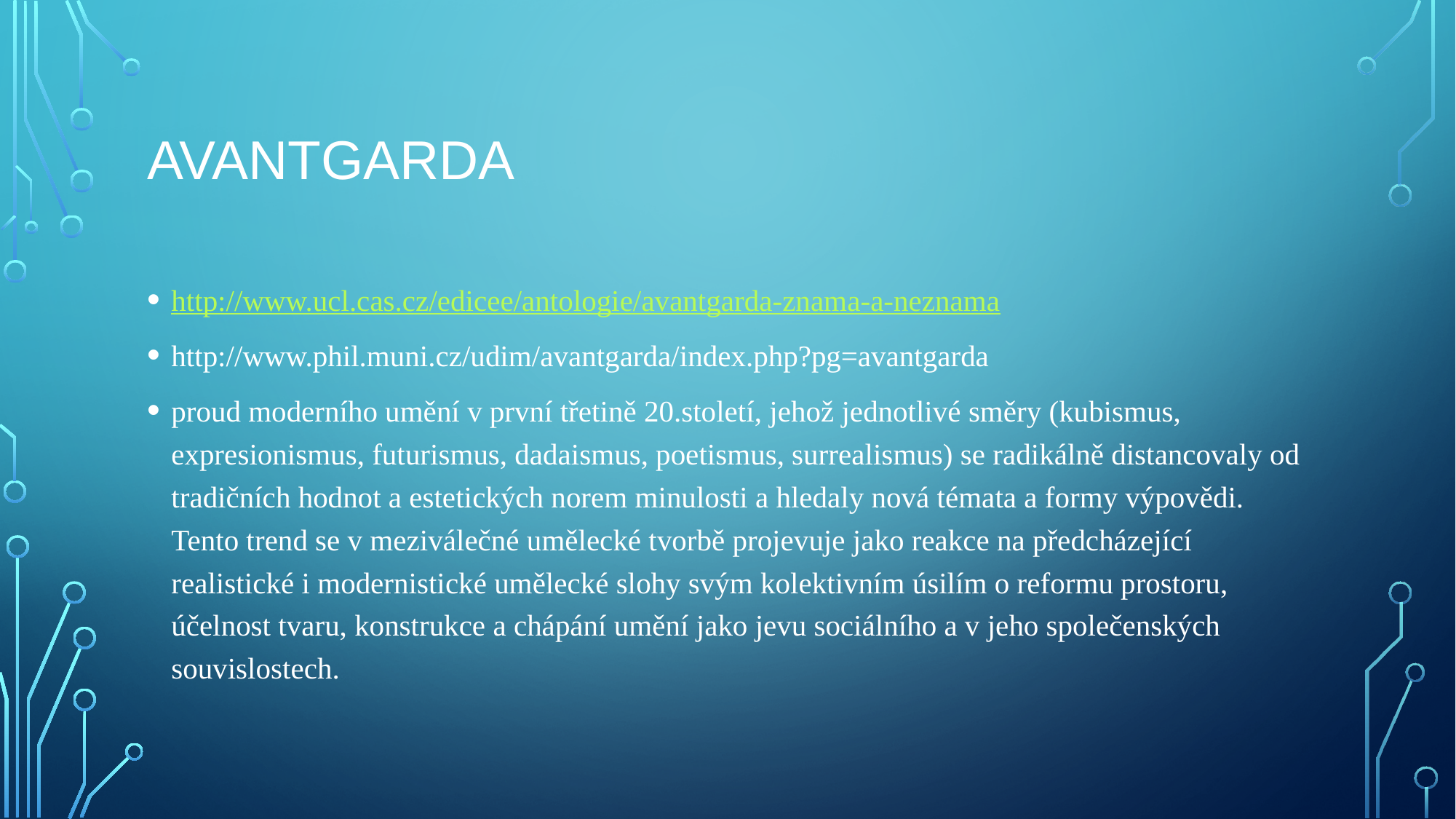

# avantgarda
http://www.ucl.cas.cz/edicee/antologie/avantgarda-znama-a-neznama
http://www.phil.muni.cz/udim/avantgarda/index.php?pg=avantgarda
proud moderního umění v první třetině 20.století, jehož jednotlivé směry (kubismus, expresionismus, futurismus, dadaismus, poetismus, surrealismus) se radikálně distancovaly od tradičních hodnot a estetických norem minulosti a hledaly nová témata a formy výpovědi. Tento trend se v meziválečné umělecké tvorbě projevuje jako reakce na předcházející realistické i modernistické umělecké slohy svým kolektivním úsilím o reformu prostoru, účelnost tvaru, konstrukce a chápání umění jako jevu sociálního a v jeho společenských souvislostech.